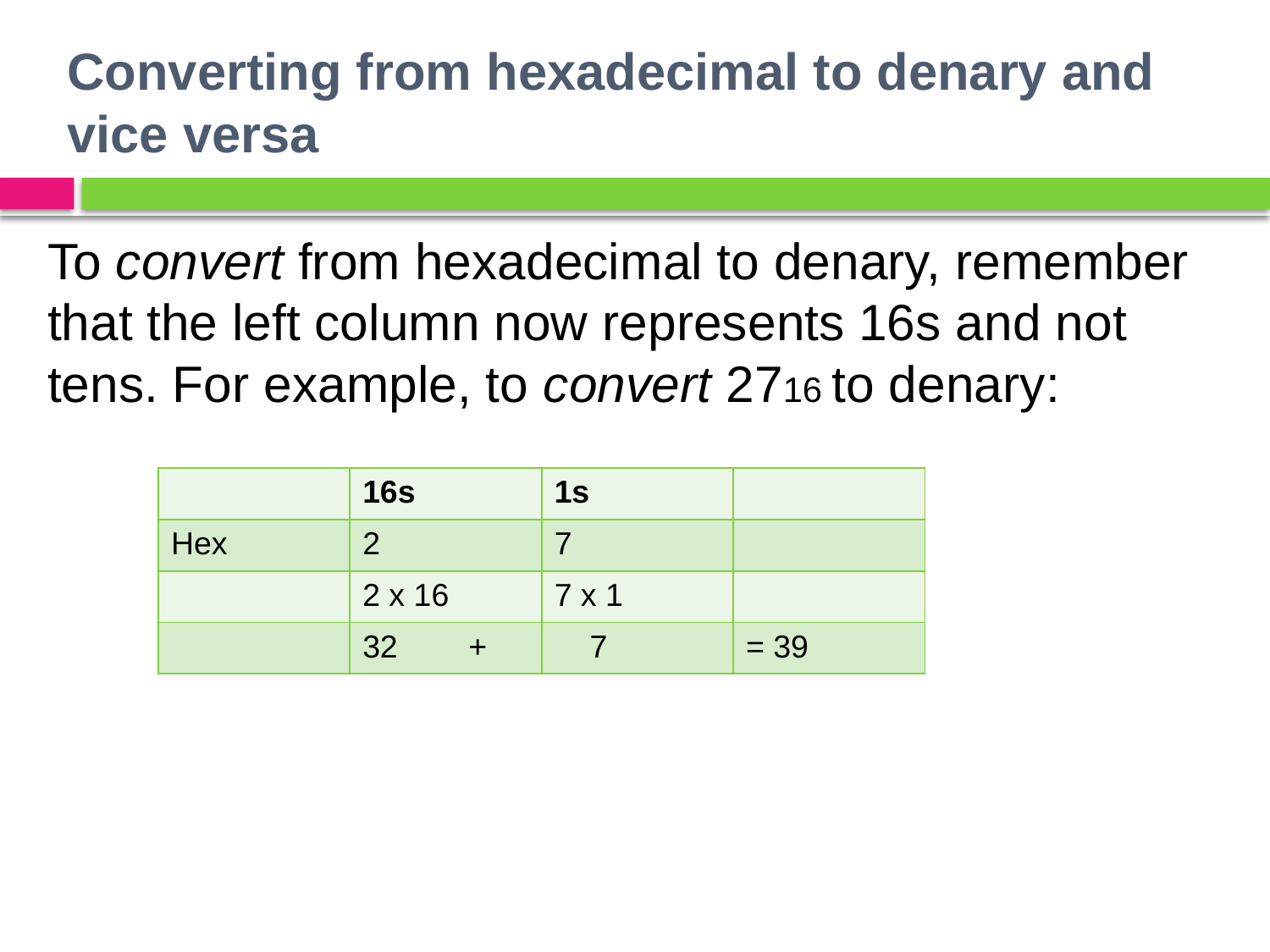

# Converting from hexadecimal to denary and vice versa
To convert from hexadecimal to denary, remember that the left column now represents 16s and not tens. For example, to convert 2716 to denary:

|  | 16s | 1s |  |
| --- | --- | --- | --- |
| Hex | 2 | 7 |  |
|  | 2 x 16 | 7 x 1 |  |
|  | 32 + | 7 | = 39 |